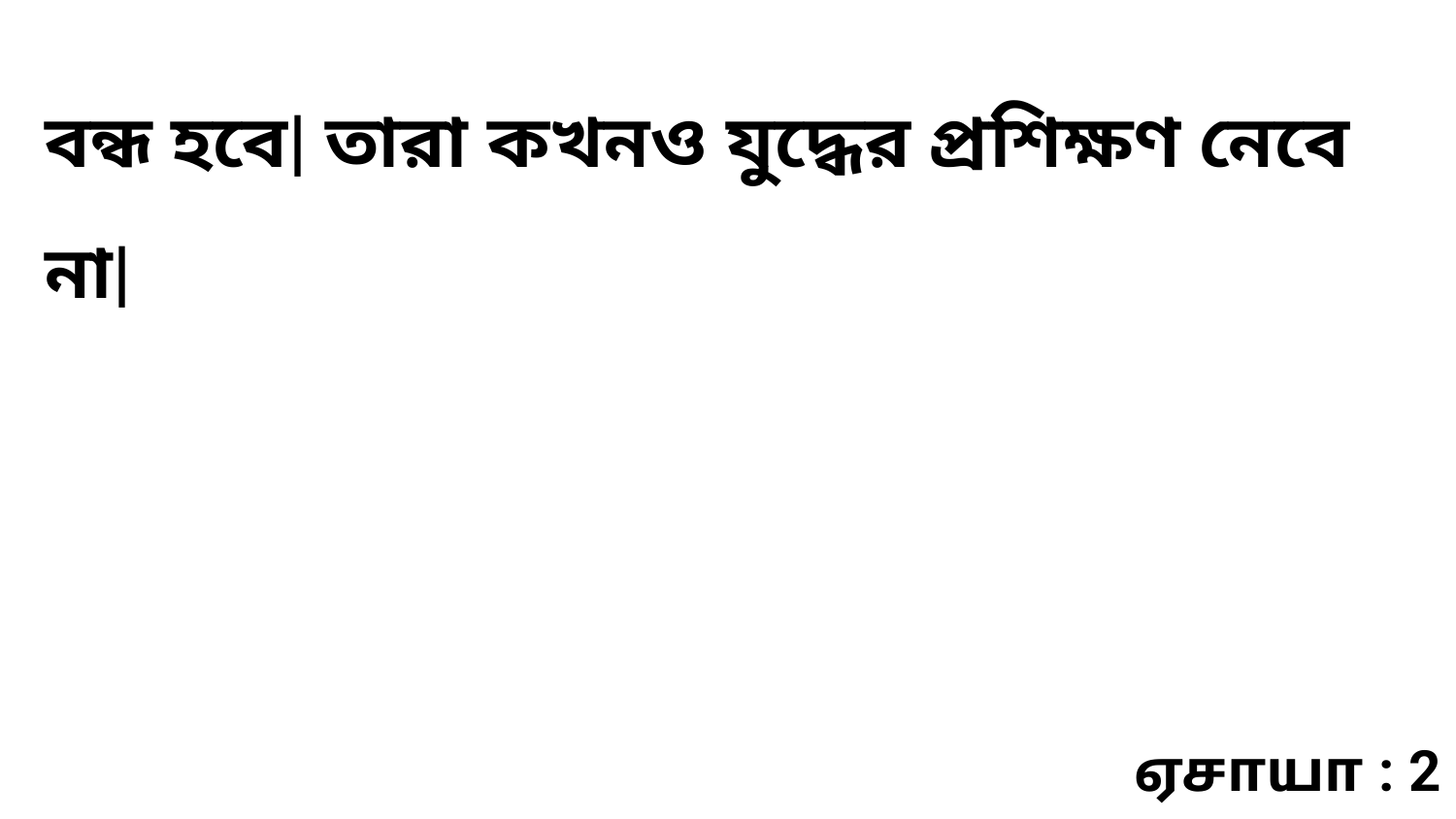

বন্ধ হবে| তারা কখনও যুদ্ধের প্রশিক্ষণ নেবে না|
ஏசாயா : 2